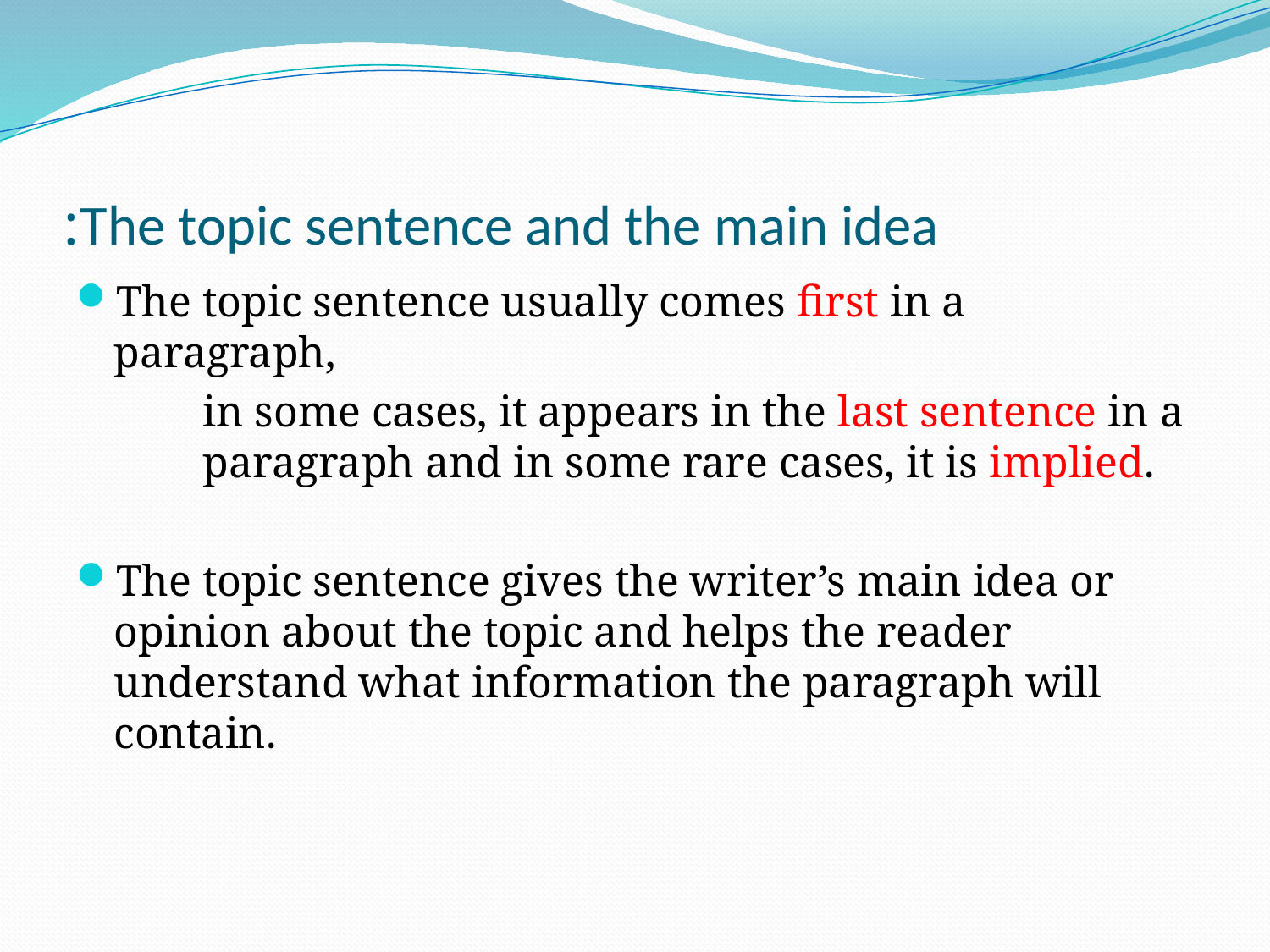

# The topic sentence and the main idea:
The topic sentence usually comes first in a paragraph,
	in some cases, it appears in the last sentence in a 	paragraph and in some rare cases, it is implied.

The topic sentence gives the writer’s main idea or opinion about the topic and helps the reader understand what information the paragraph will contain.